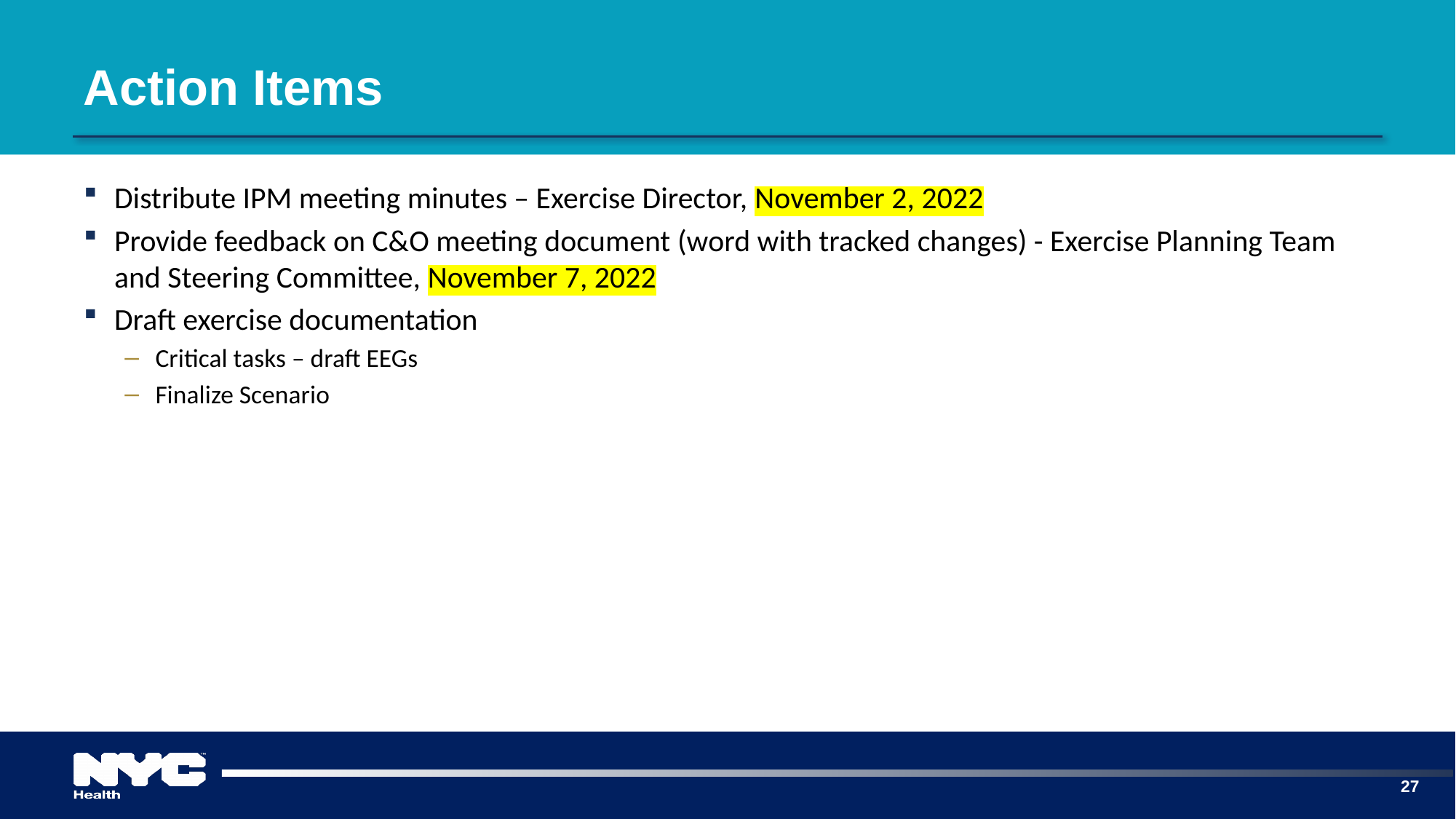

# Action Items
Distribute IPM meeting minutes – Exercise Director, November 2, 2022
Provide feedback on C&O meeting document (word with tracked changes) - Exercise Planning Team and Steering Committee, November 7, 2022
Draft exercise documentation
Critical tasks – draft EEGs
Finalize Scenario

27